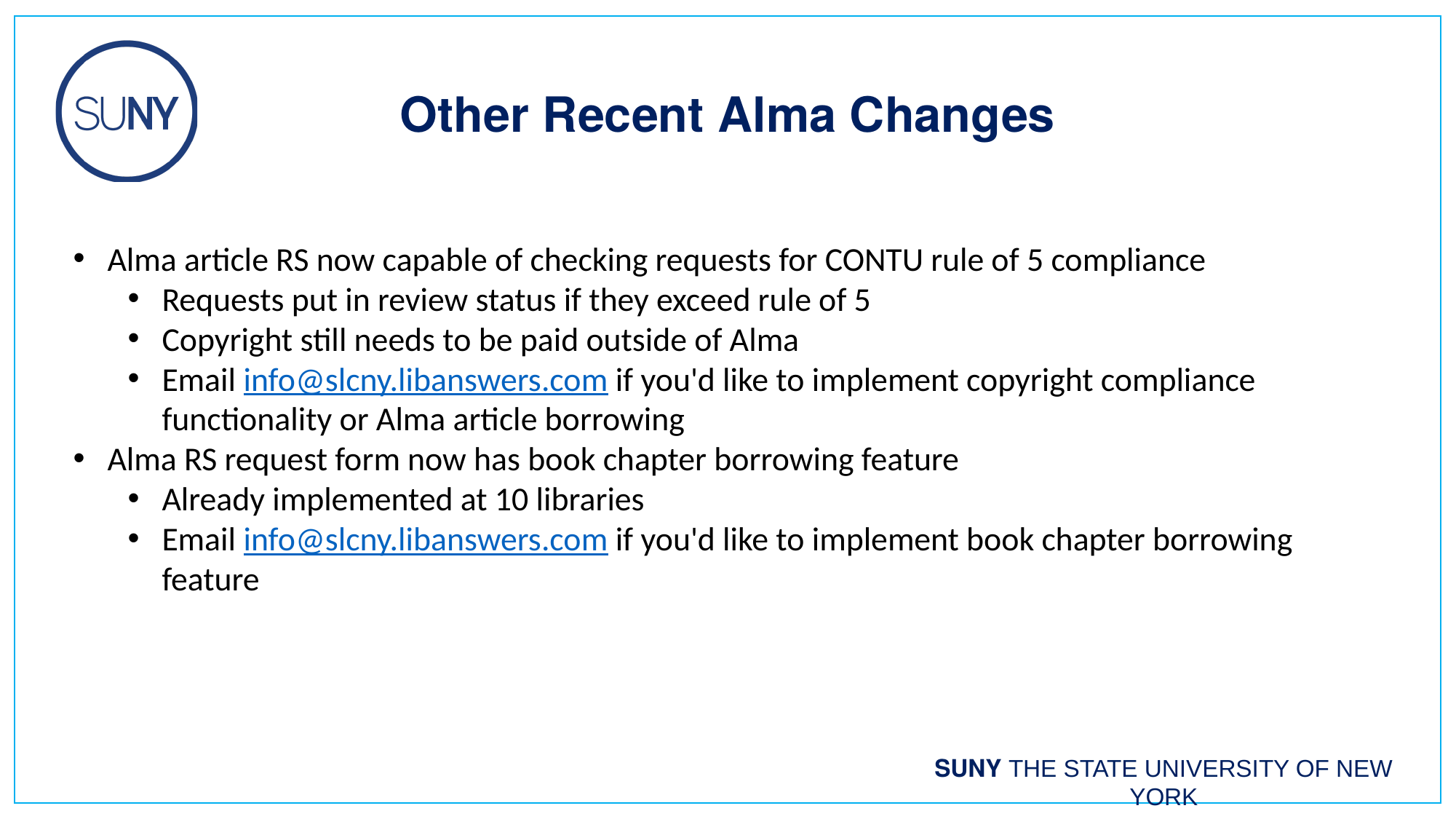

Other Recent Alma Changes
Alma article RS now capable of checking requests for CONTU rule of 5 compliance
Requests put in review status if they exceed rule of 5
Copyright still needs to be paid outside of Alma
Email info@slcny.libanswers.com if you'd like to implement copyright compliance functionality or Alma article borrowing
Alma RS request form now has book chapter borrowing feature
Already implemented at 10 libraries
Email info@slcny.libanswers.com if you'd like to implement book chapter borrowing feature